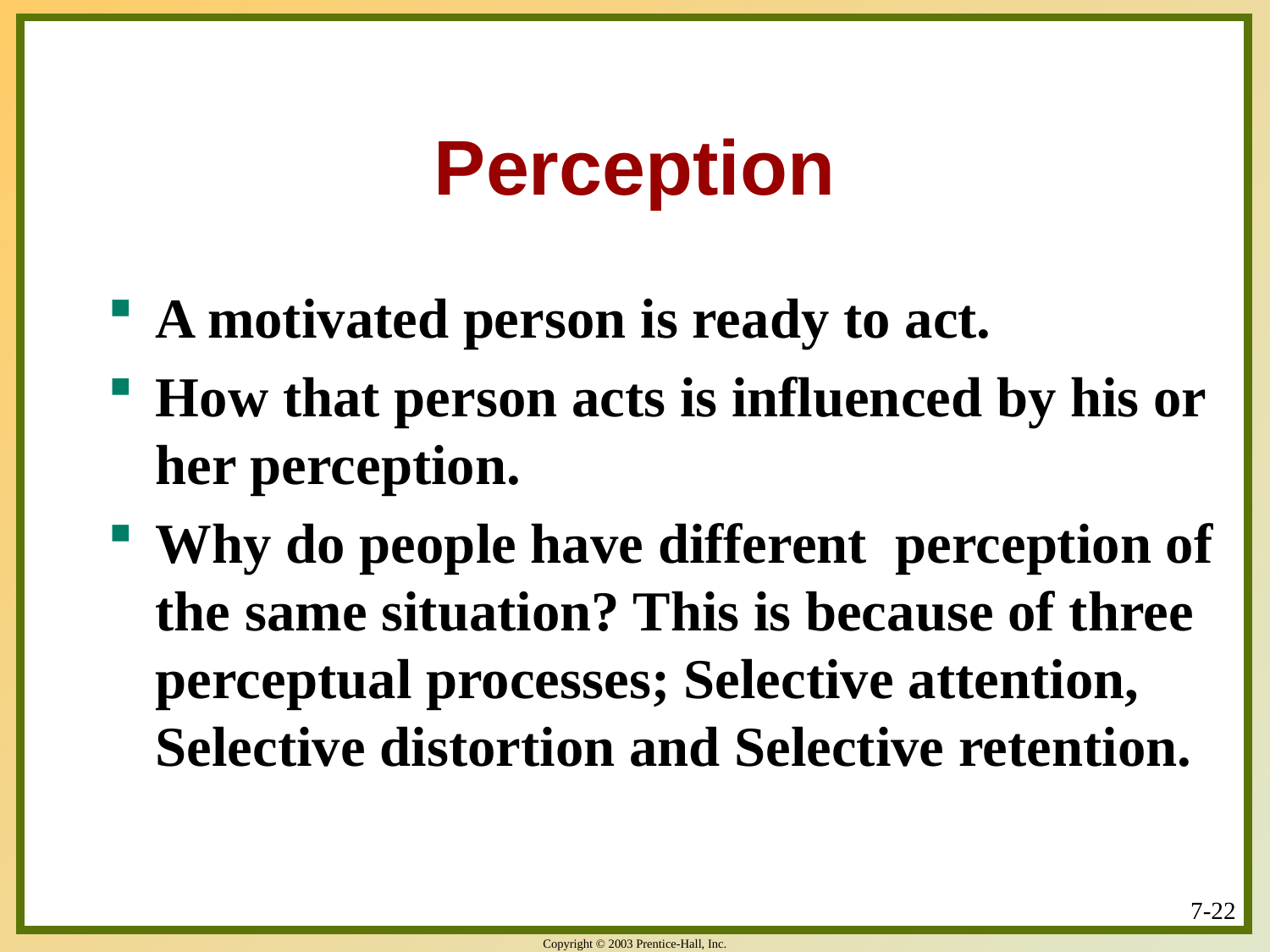

# Perception
A motivated person is ready to act.
How that person acts is influenced by his or her perception.
Why do people have different  perception of the same situation? This is because of three perceptual processes; Selective attention, Selective distortion and Selective retention.

7-22